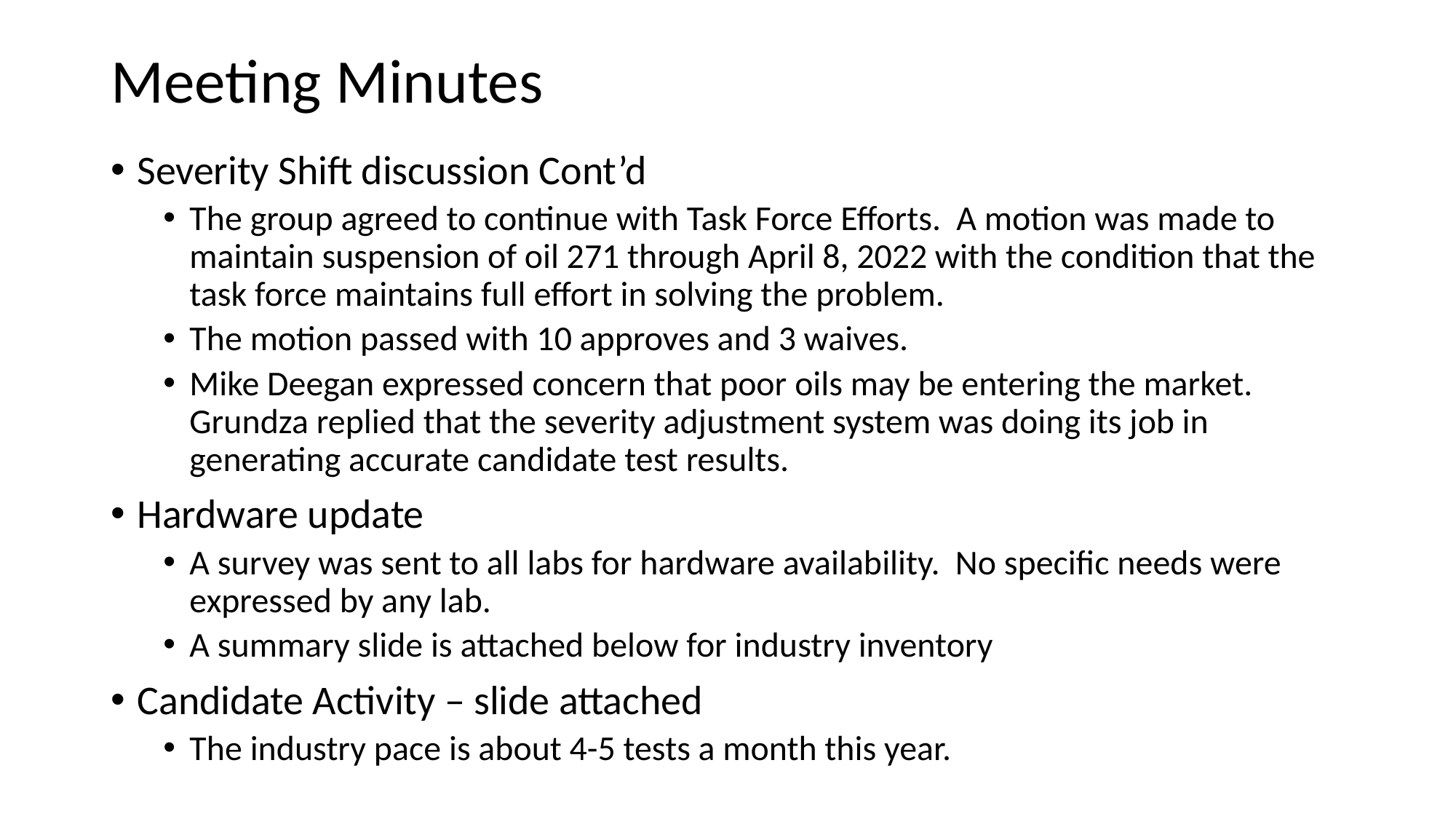

# Meeting Minutes
Severity Shift discussion Cont’d
The group agreed to continue with Task Force Efforts.  A motion was made to maintain suspension of oil 271 through April 8, 2022 with the condition that the task force maintains full effort in solving the problem.
The motion passed with 10 approves and 3 waives.
Mike Deegan expressed concern that poor oils may be entering the market.  Grundza replied that the severity adjustment system was doing its job in generating accurate candidate test results.
Hardware update
A survey was sent to all labs for hardware availability.  No specific needs were expressed by any lab.
A summary slide is attached below for industry inventory
Candidate Activity – slide attached
The industry pace is about 4-5 tests a month this year.